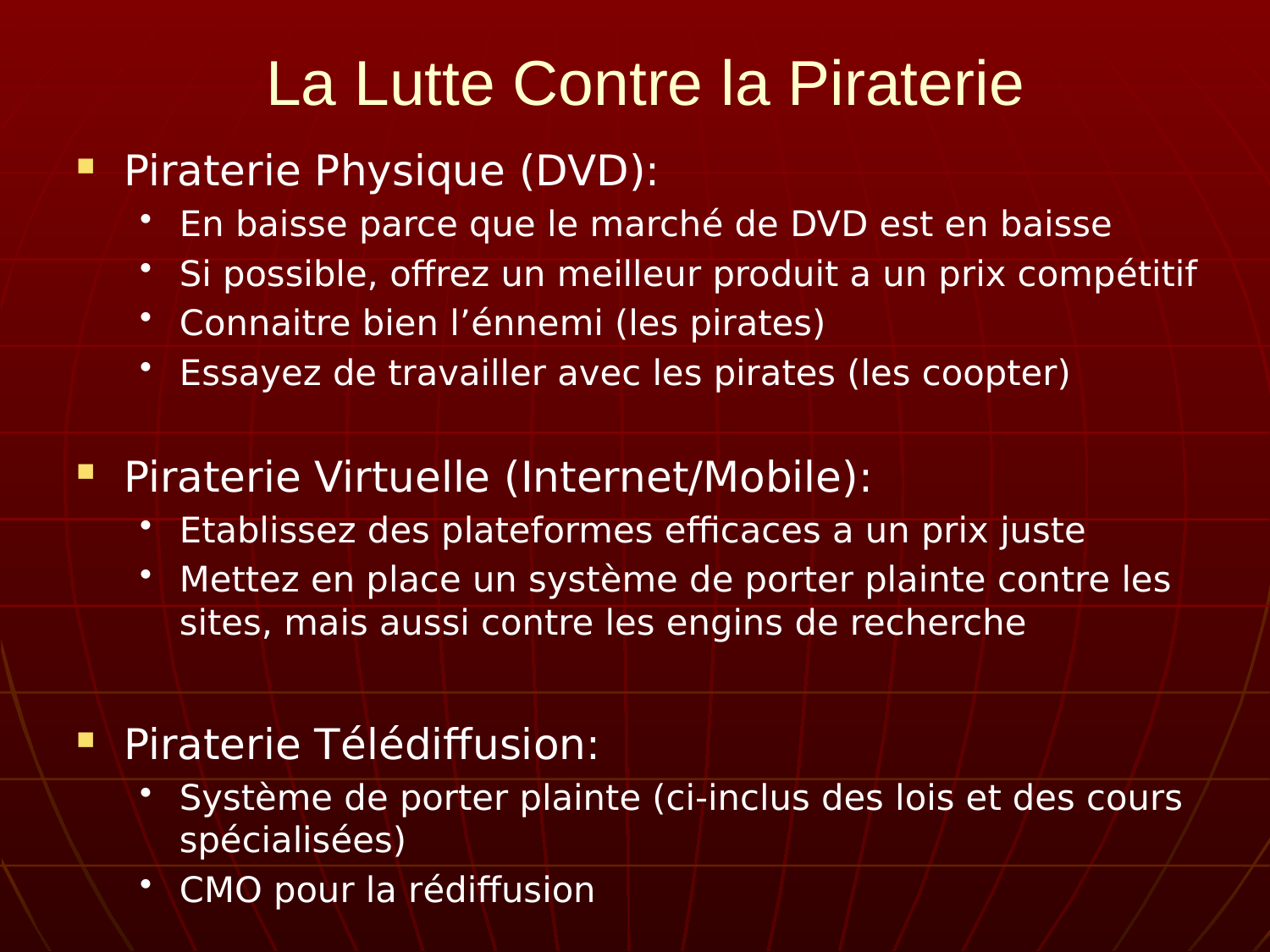

# La Lutte Contre la Piraterie
Piraterie Physique (DVD):
En baisse parce que le marché de DVD est en baisse
Si possible, offrez un meilleur produit a un prix compétitif
Connaitre bien l’énnemi (les pirates)
Essayez de travailler avec les pirates (les coopter)

Piraterie Virtuelle (Internet/Mobile):
Etablissez des plateformes efficaces a un prix juste
Mettez en place un système de porter plainte contre les sites, mais aussi contre les engins de recherche

Piraterie Télédiffusion:
Système de porter plainte (ci-inclus des lois et des cours spécialisées)
CMO pour la rédiffusion